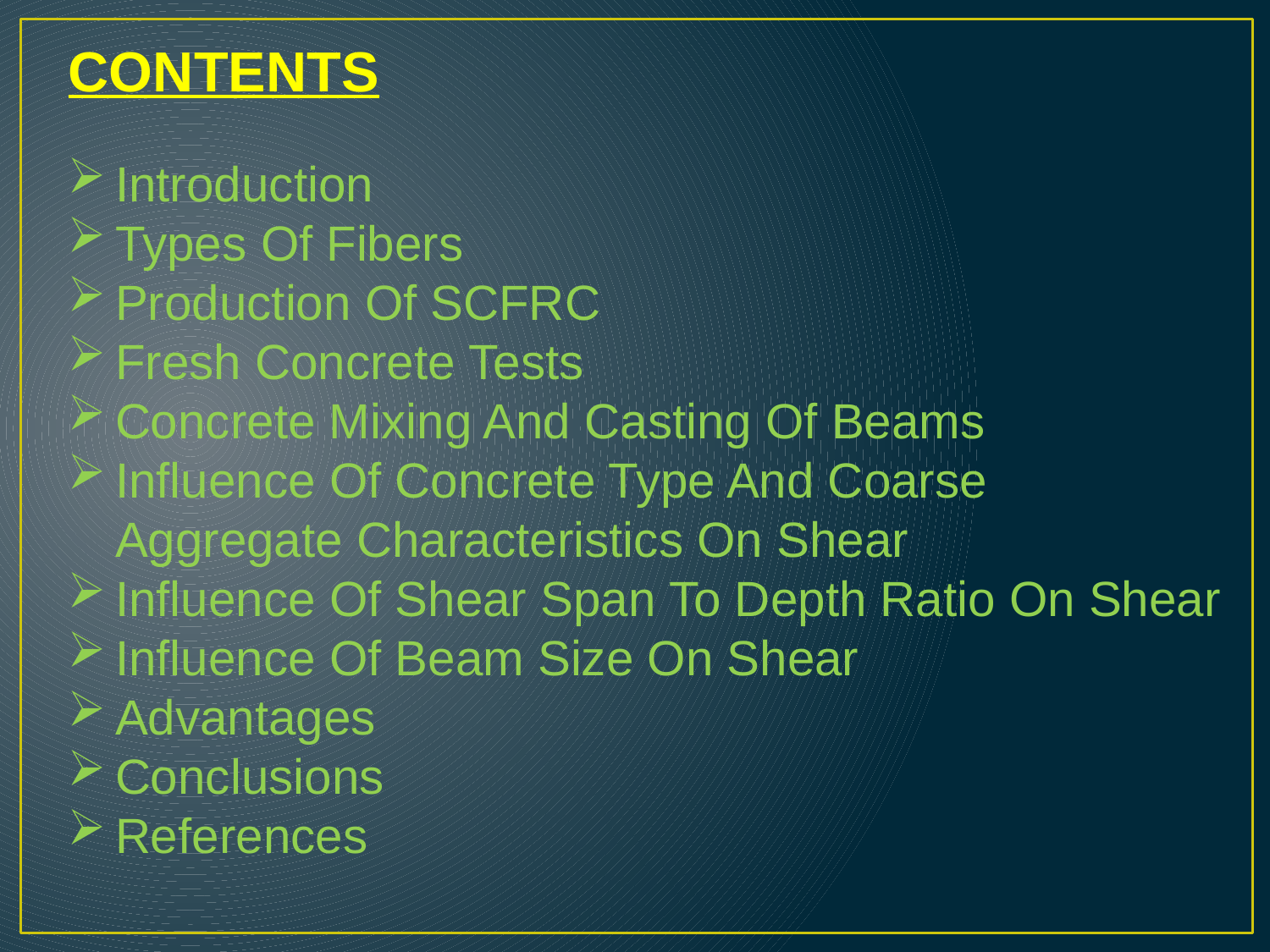

CONTENTS
Introduction
Types Of Fibers
Production Of SCFRC
Fresh Concrete Tests
Concrete Mixing And Casting Of Beams
Influence Of Concrete Type And Coarse Aggregate Characteristics On Shear
Influence Of Shear Span To Depth Ratio On Shear
Influence Of Beam Size On Shear
Advantages
Conclusions
References